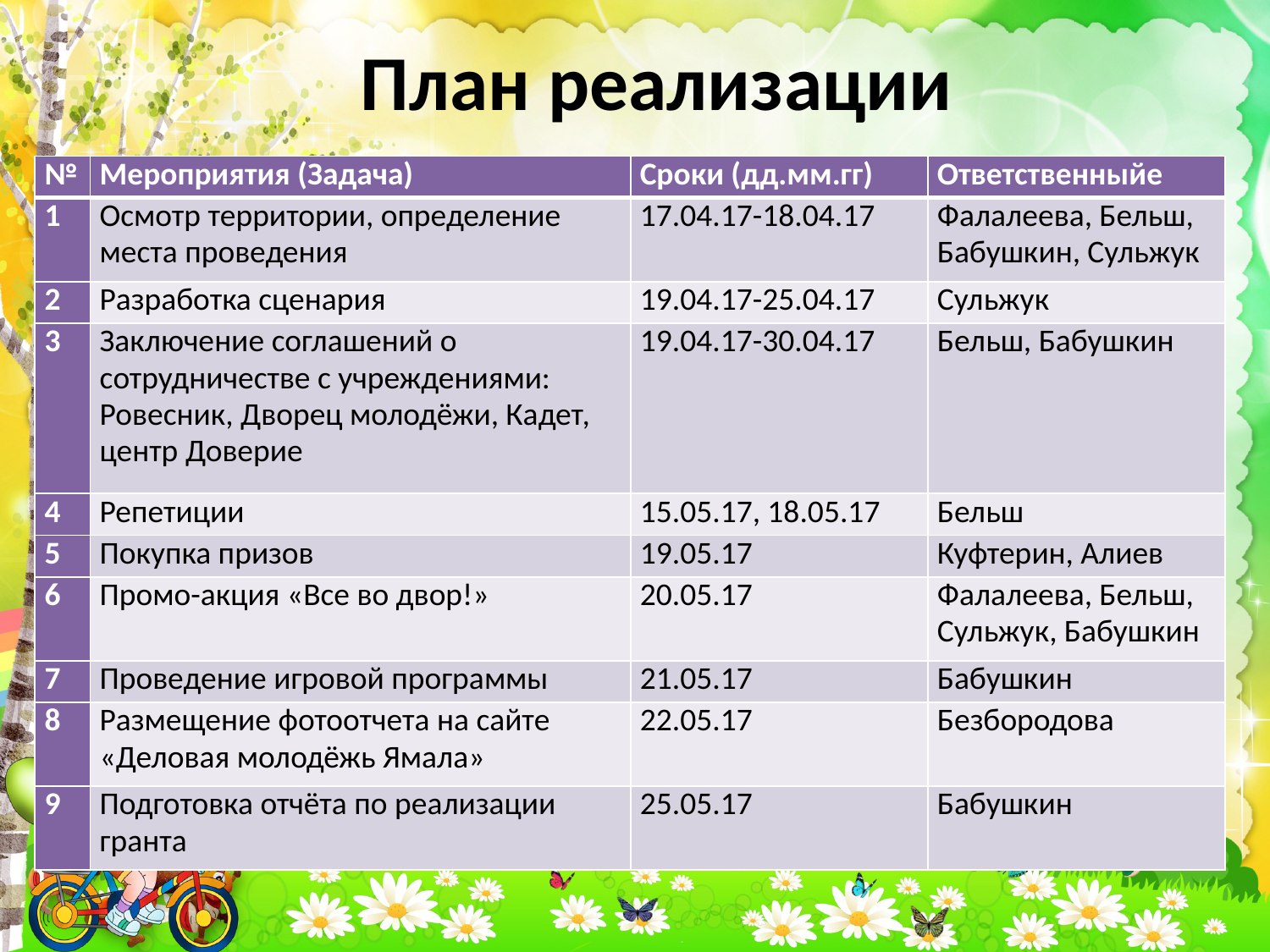

# План реализации
| № | Мероприятия (Задача) | Сроки (дд.мм.гг) | Ответственныйе |
| --- | --- | --- | --- |
| 1 | Осмотр территории, определение места проведения | 17.04.17-18.04.17 | Фалалеева, Бельш, Бабушкин, Сульжук |
| 2 | Разработка сценария | 19.04.17-25.04.17 | Сульжук |
| 3 | Заключение соглашений о сотрудничестве с учреждениями: Ровесник, Дворец молодёжи, Кадет, центр Доверие | 19.04.17-30.04.17 | Бельш, Бабушкин |
| 4 | Репетиции | 15.05.17, 18.05.17 | Бельш |
| 5 | Покупка призов | 19.05.17 | Куфтерин, Алиев |
| 6 | Промо-акция «Все во двор!» | 20.05.17 | Фалалеева, Бельш, Сульжук, Бабушкин |
| 7 | Проведение игровой программы | 21.05.17 | Бабушкин |
| 8 | Размещение фотоотчета на сайте «Деловая молодёжь Ямала» | 22.05.17 | Безбородова |
| 9 | Подготовка отчёта по реализации гранта | 25.05.17 | Бабушкин |